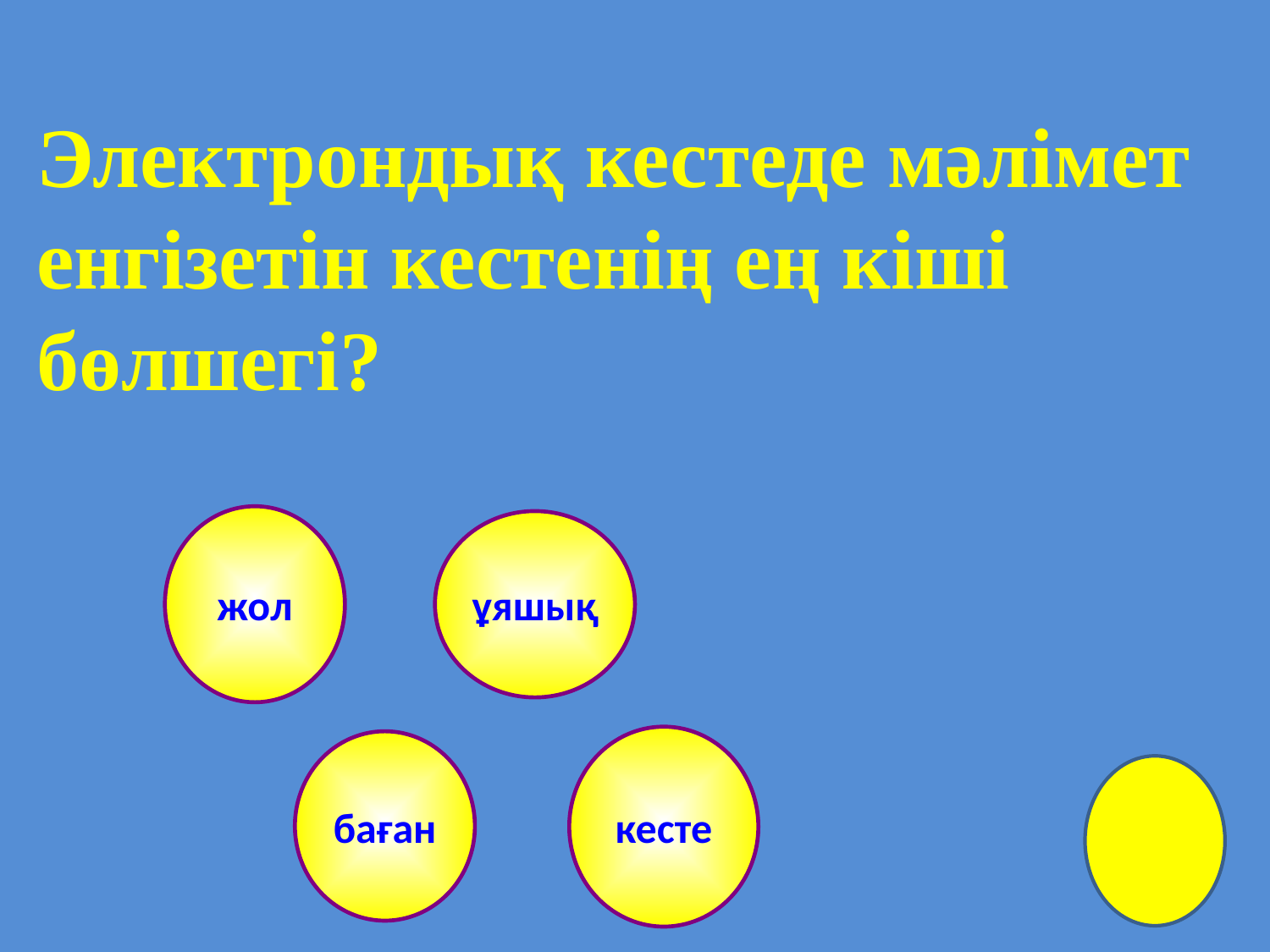

# Электрондық кестеде мәлімет енгізетін кестенің ең кіші бөлшегі?
жол

ұяшық

кесте
баған